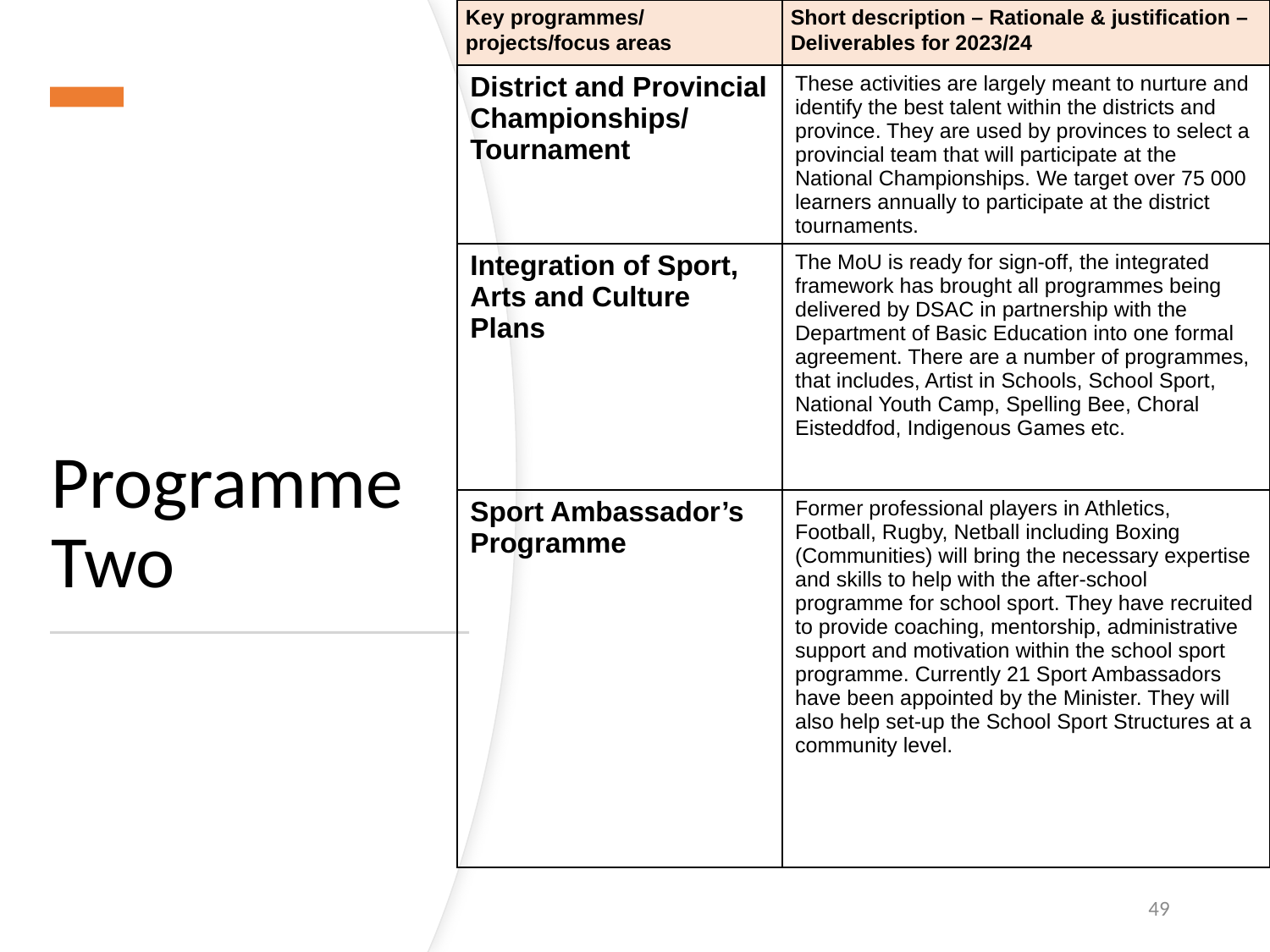

| Key programmes/ projects/focus areas | Short description – Rationale & justification – Deliverables for 2023/24 |
| --- | --- |
| District and Provincial Championships/ Tournament | These activities are largely meant to nurture and identify the best talent within the districts and province. They are used by provinces to select a provincial team that will participate at the National Championships. We target over 75 000 learners annually to participate at the district tournaments. |
| Integration of Sport, Arts and Culture Plans | The MoU is ready for sign-off, the integrated framework has brought all programmes being delivered by DSAC in partnership with the Department of Basic Education into one formal agreement. There are a number of programmes, that includes, Artist in Schools, School Sport, National Youth Camp, Spelling Bee, Choral Eisteddfod, Indigenous Games etc. |
| Sport Ambassador’s Programme | Former professional players in Athletics, Football, Rugby, Netball including Boxing (Communities) will bring the necessary expertise and skills to help with the after-school programme for school sport. They have recruited to provide coaching, mentorship, administrative support and motivation within the school sport programme. Currently 21 Sport Ambassadors have been appointed by the Minister. They will also help set-up the School Sport Structures at a community level. |

Programme Two

49